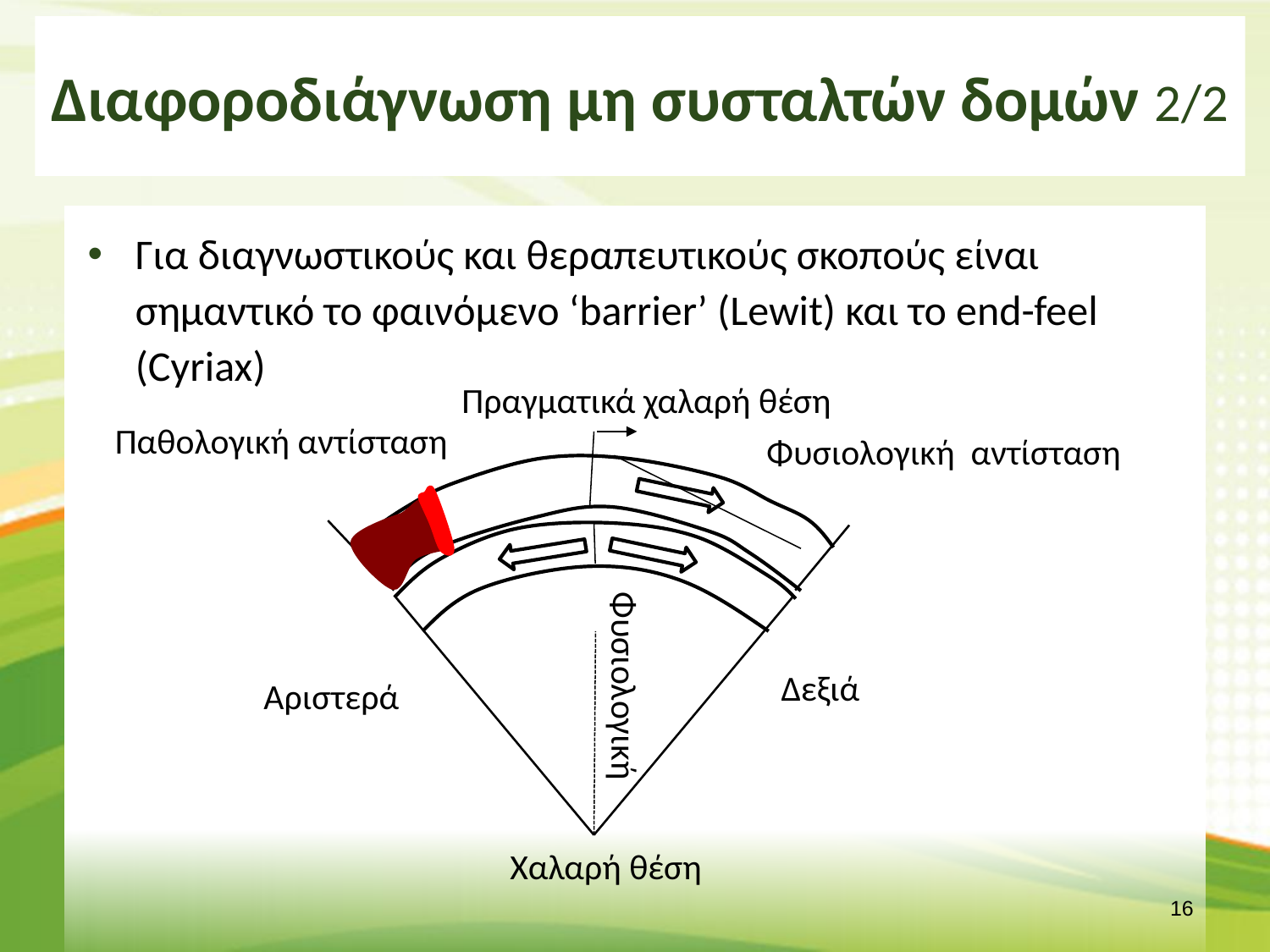

# Διαφοροδιάγνωση μη συσταλτών δομών 2/2
Για διαγνωστικούς και θεραπευτικούς σκοπούς είναι σημαντικό το φαινόμενο ‘barrier’ (Lewit) και το end-feel (Cyriax)

Πραγματικά χαλαρή θέση
Παθολογική αντίσταση
Φυσιολογική  αντίσταση

Δεξιά
Αριστερά
Φυσιολογική
Χαλαρή θέση
16